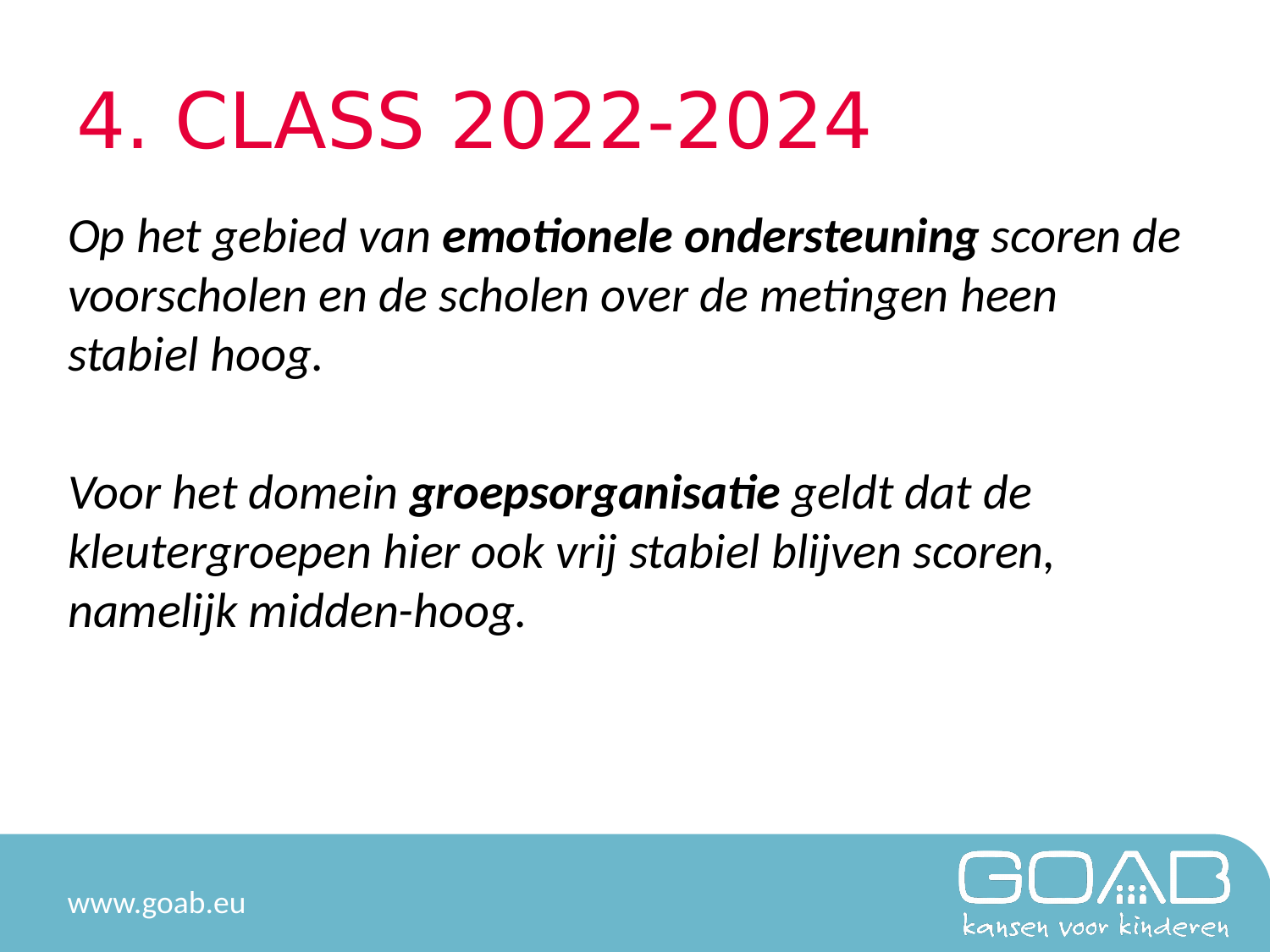

# 4. CLASS 2022-2024
Op het gebied van emotionele ondersteuning scoren de voorscholen en de scholen over de metingen heen stabiel hoog.

Voor het domein groepsorganisatie geldt dat de kleutergroepen hier ook vrij stabiel blijven scoren, namelijk midden-hoog.

(CLASS observaties)